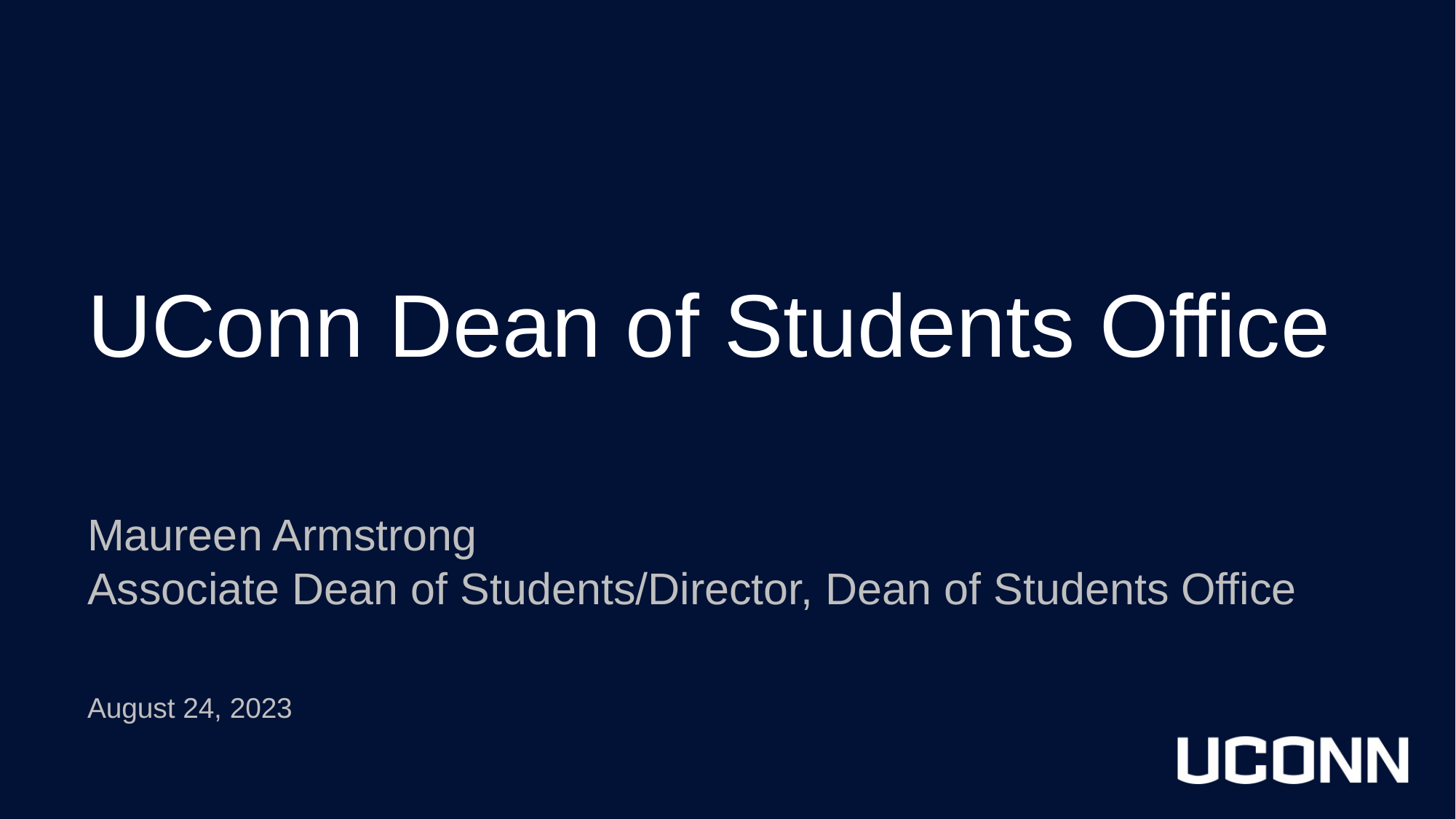

UConn Dean of Students Office
Maureen Armstrong
Associate Dean of Students/Director, Dean of Students Office
August 24, 2023